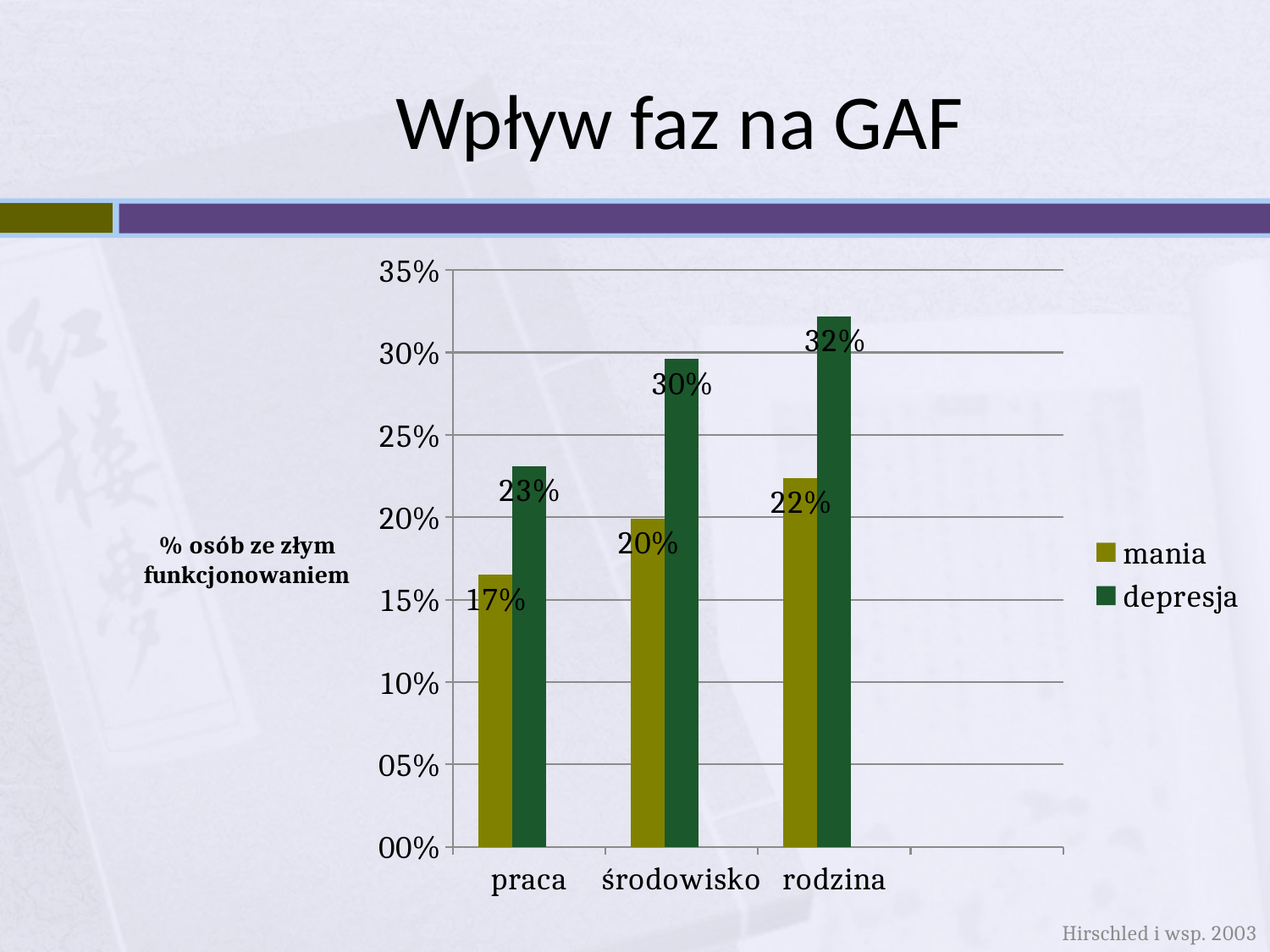

# Wpływ faz na GAF

### Chart

| Category | mania | depresja |  |
|---|---|---|---|
| praca | 0.165 | 0.231 | None |
| środowisko | 0.199 | 0.29600000000000015 | None |
| rodzina | 0.224 | 0.3220000000000001 | None |
Hirschled i wsp. 2003